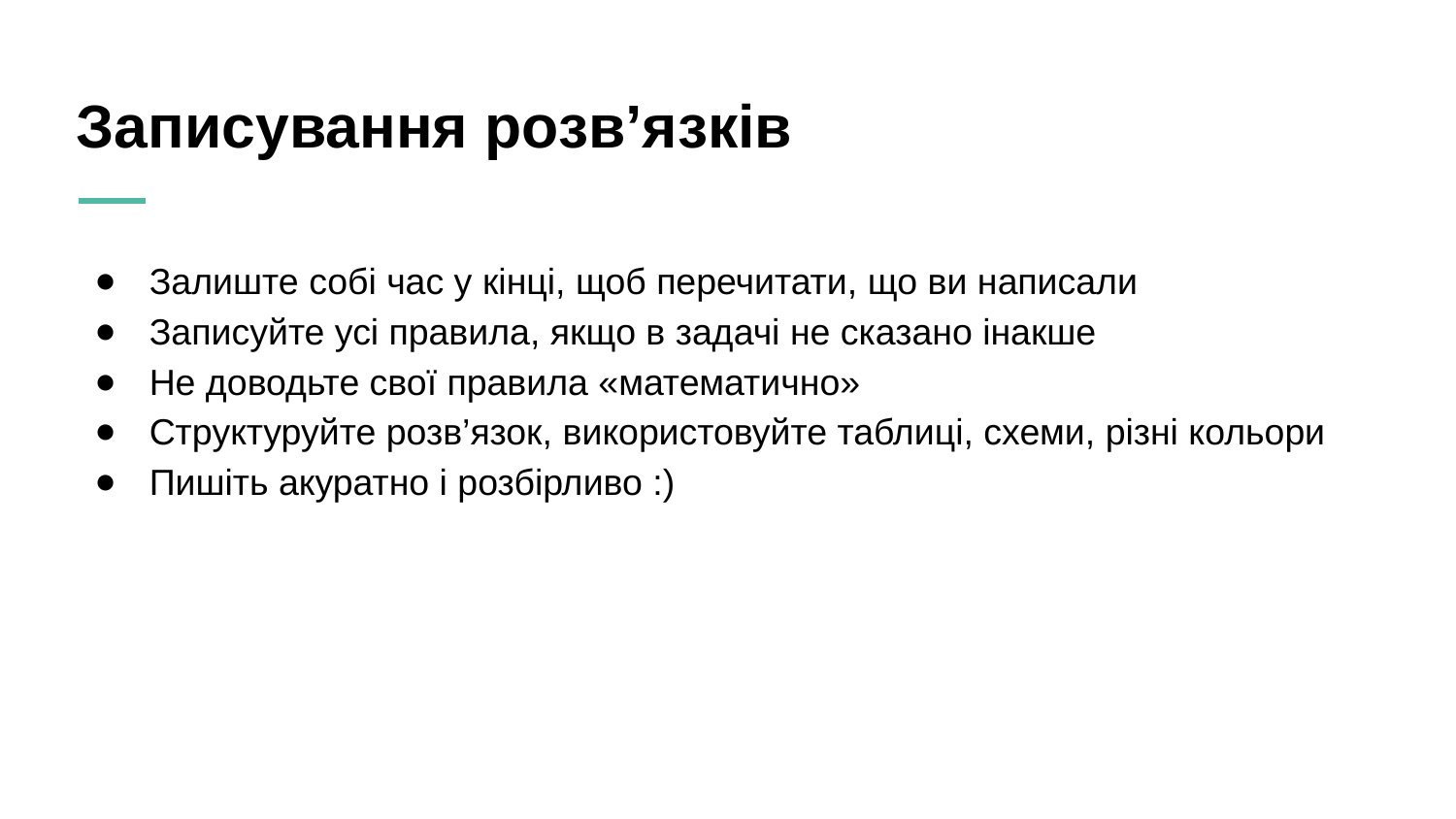

# Записування розв’язків
Залиште собі час у кінці, щоб перечитати, що ви написали
Записуйте усі правила, якщо в задачі не сказано інакше
Не доводьте свої правила «математично»
Структуруйте розв’язок, використовуйте таблиці, схеми, різні кольори
Пишіть акуратно і розбірливо :)